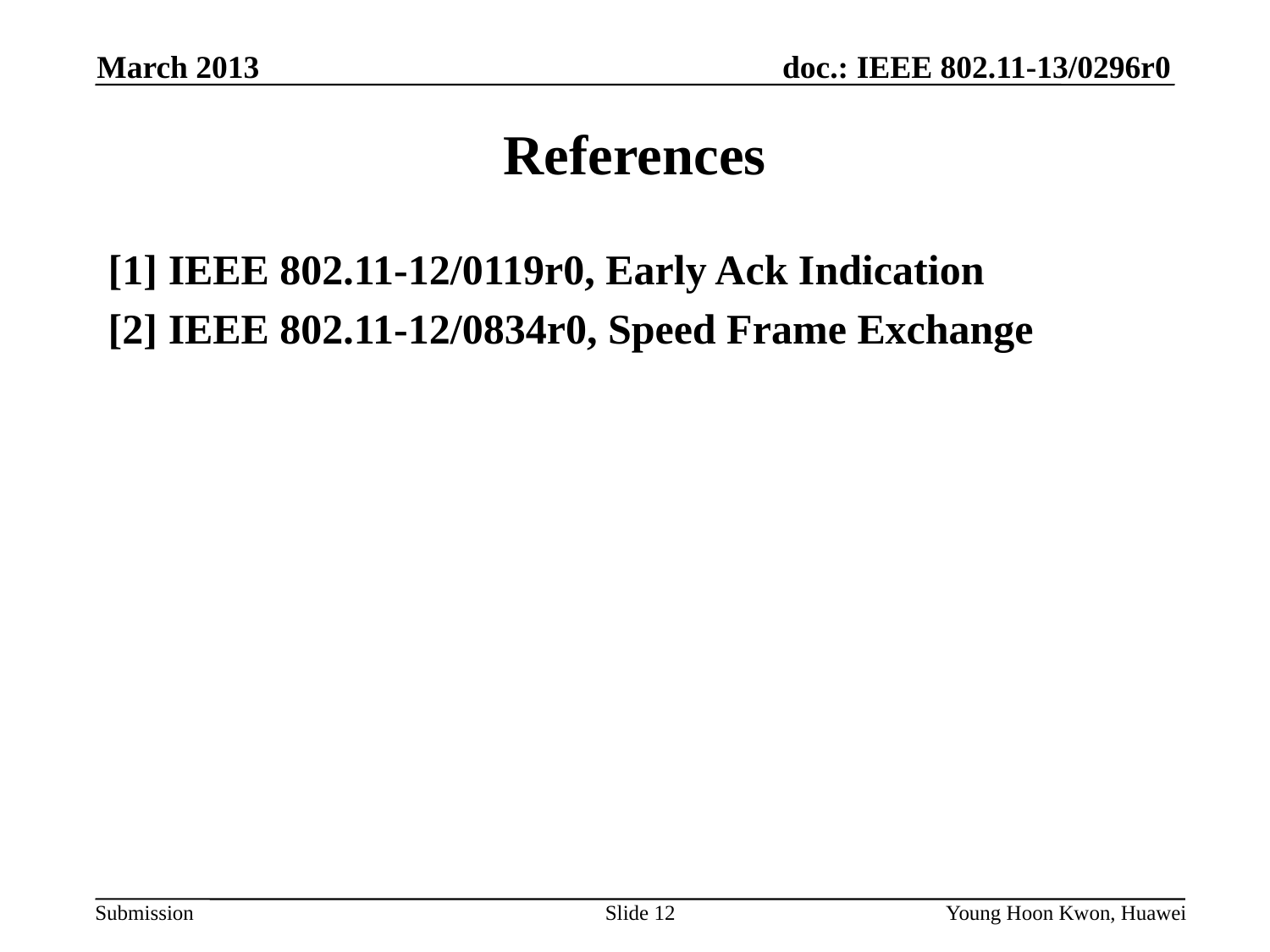

March 2013
# References
[1] IEEE 802.11-12/0119r0, Early Ack Indication
[2] IEEE 802.11-12/0834r0, Speed Frame Exchange

Slide 12
Young Hoon Kwon, Huawei